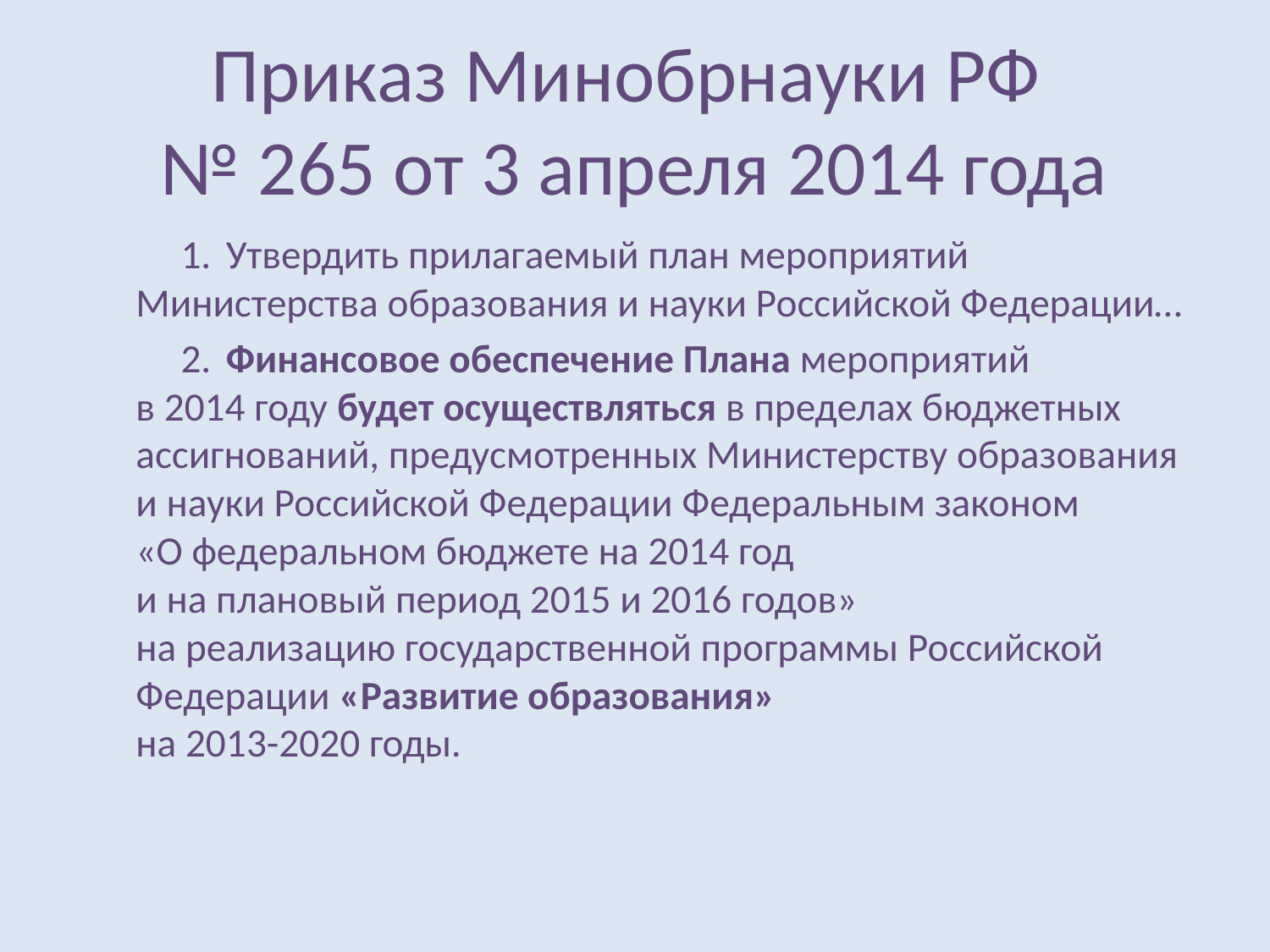

# Приказ Минобрнауки РФ № 265 от 3 апреля 2014 года
	Утвердить прилагаемый план мероприятий Министерства образования и науки Российской Федерации…
	Финансовое обеспечение Плана мероприятий
в 2014 году будет осуществляться в пределах бюджетных ассигнований, предусмотренных Министерству образования и науки Российской Федерации Федеральным законом
«О федеральном бюджете на 2014 год
и на плановый период 2015 и 2016 годов»
на реализацию государственной программы Российской Федерации «Развитие образования»
на 2013-2020 годы.